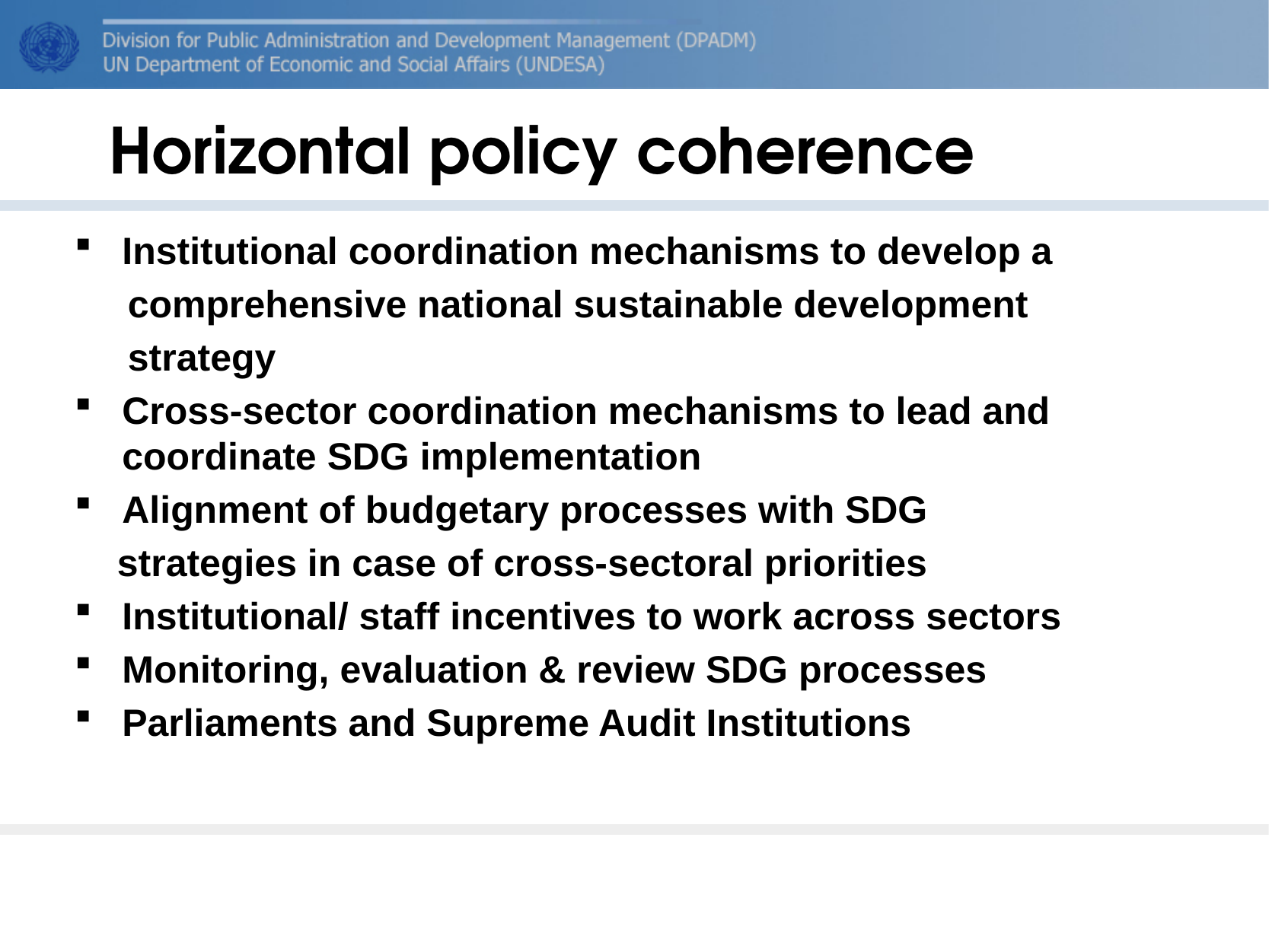

# Horizontal policy coherence
Institutional coordination mechanisms to develop a
     comprehensive national sustainable development
     strategy
Cross-sector coordination mechanisms to lead and coordinate SDG implementation
Alignment of budgetary processes with SDG
    strategies in case of cross-sectoral priorities
Institutional/ staff incentives to work across sectors
Monitoring, evaluation & review SDG processes
Parliaments and Supreme Audit Institutions